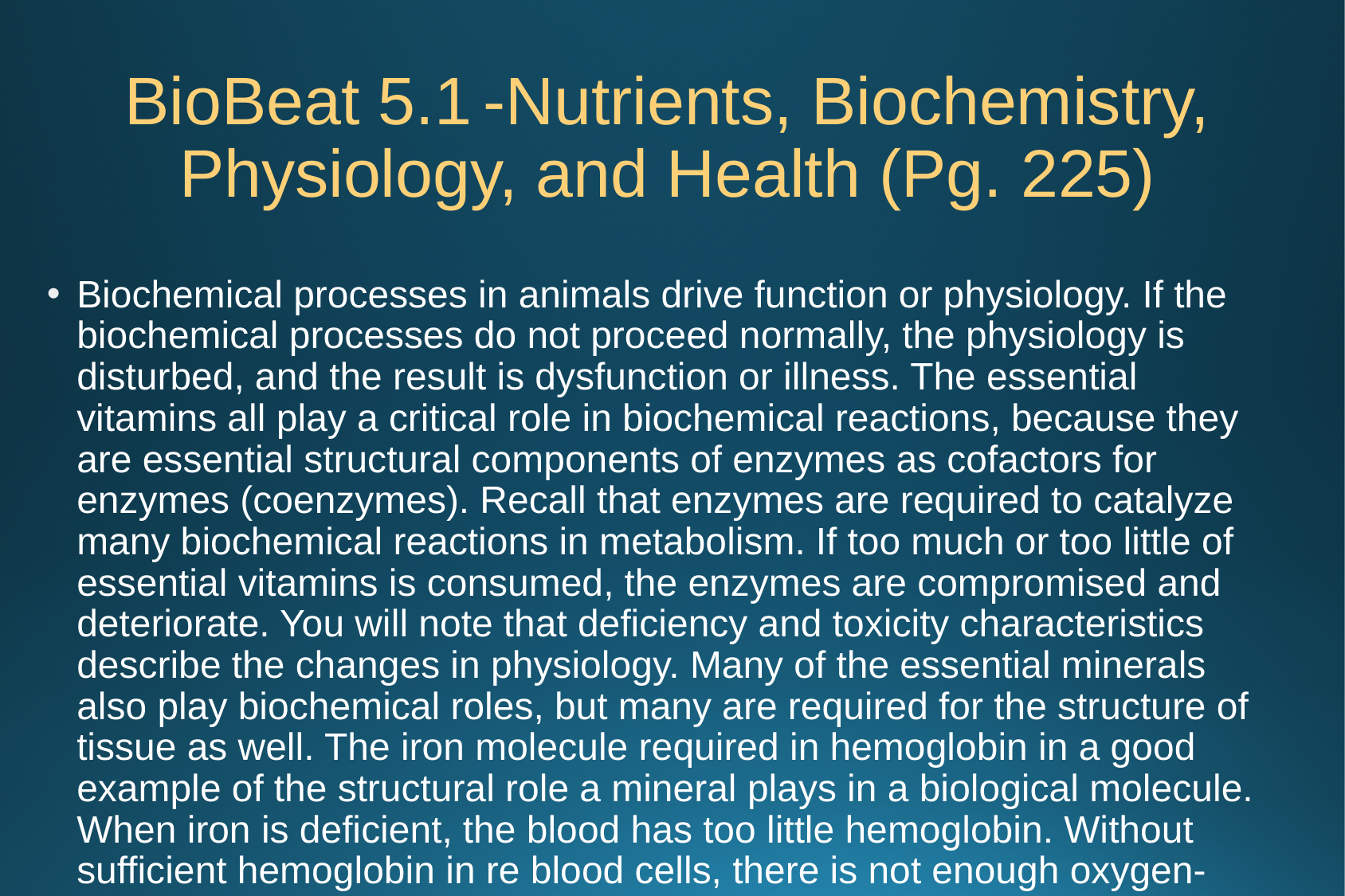

# BioBeat 5.1	-Nutrients, Biochemistry, Physiology, and Health (Pg. 225)
Biochemical processes in animals drive function or physiology. If the biochemical processes do not proceed normally, the physiology is disturbed, and the result is dysfunction or illness. The essential vitamins all play a critical role in biochemical reactions, because they are essential structural components of enzymes as cofactors for enzymes (coenzymes). Recall that enzymes are required to catalyze many biochemical reactions in metabolism. If too much or too little of essential vitamins is consumed, the enzymes are compromised and deteriorate. You will note that deficiency and toxicity characteristics describe the changes in physiology. Many of the essential minerals also play biochemical roles, but many are required for the structure of tissue as well. The iron molecule required in hemoglobin in a good example of the structural role a mineral plays in a biological molecule. When iron is deficient, the blood has too little hemoglobin. Without sufficient hemoglobin in re blood cells, there is not enough oxygen-carrying capacity in the red blood cells, and the individual experiences iron-deficiency anemia.